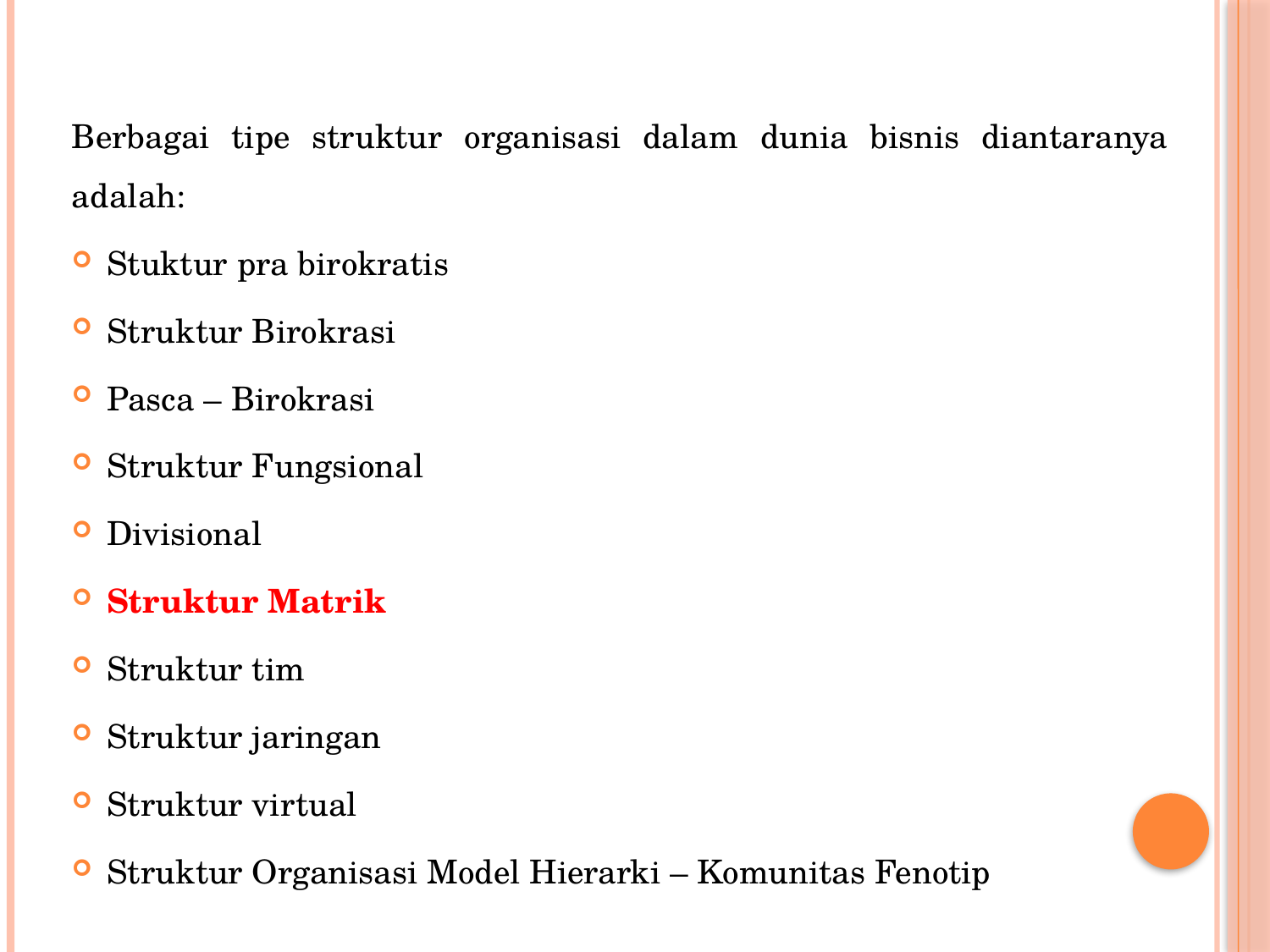

Berbagai tipe struktur organisasi dalam dunia bisnis diantaranya adalah:
Stuktur pra birokratis
Struktur Birokrasi
Pasca – Birokrasi
Struktur Fungsional
Divisional
Struktur Matrik
Struktur tim
Struktur jaringan
Struktur virtual
Struktur Organisasi Model Hierarki – Komunitas Fenotip